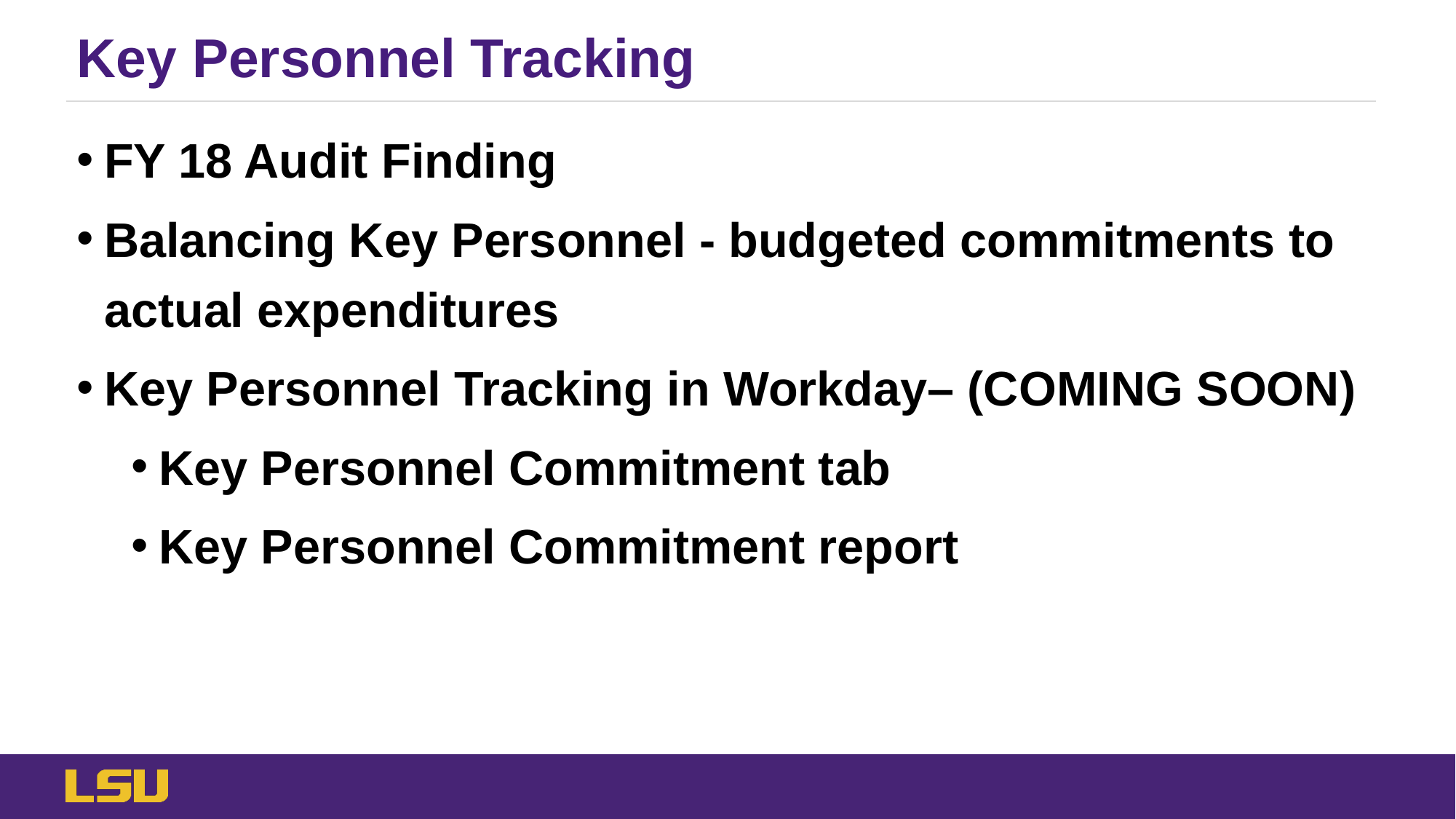

# Key Personnel Tracking
FY 18 Audit Finding
Balancing Key Personnel - budgeted commitments to actual expenditures
Key Personnel Tracking in Workday– (COMING SOON)
Key Personnel Commitment tab
Key Personnel Commitment report